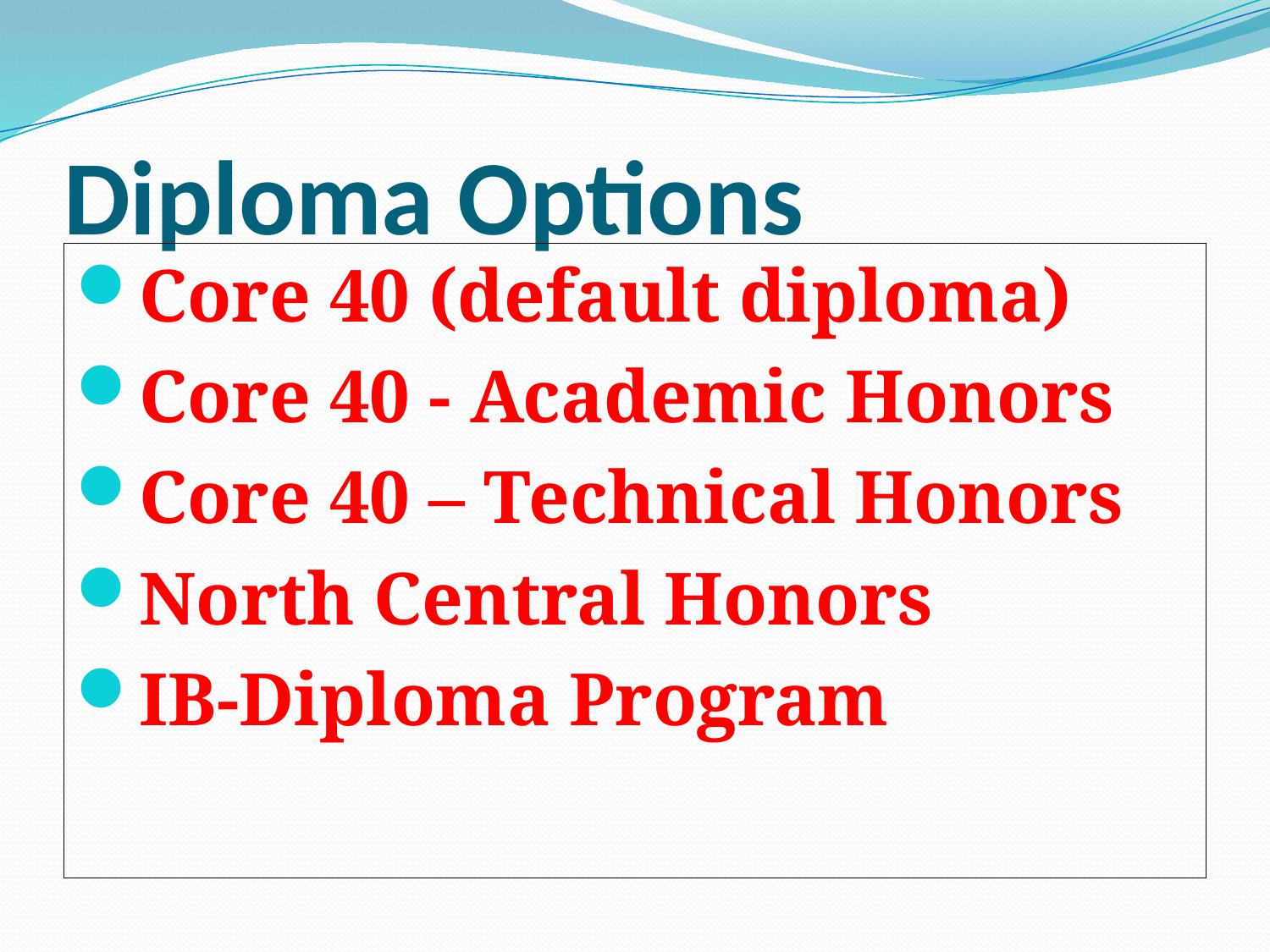

# Diploma Options
Core 40 (default diploma)
Core 40 - Academic Honors
Core 40 – Technical Honors
North Central Honors
IB-Diploma Program